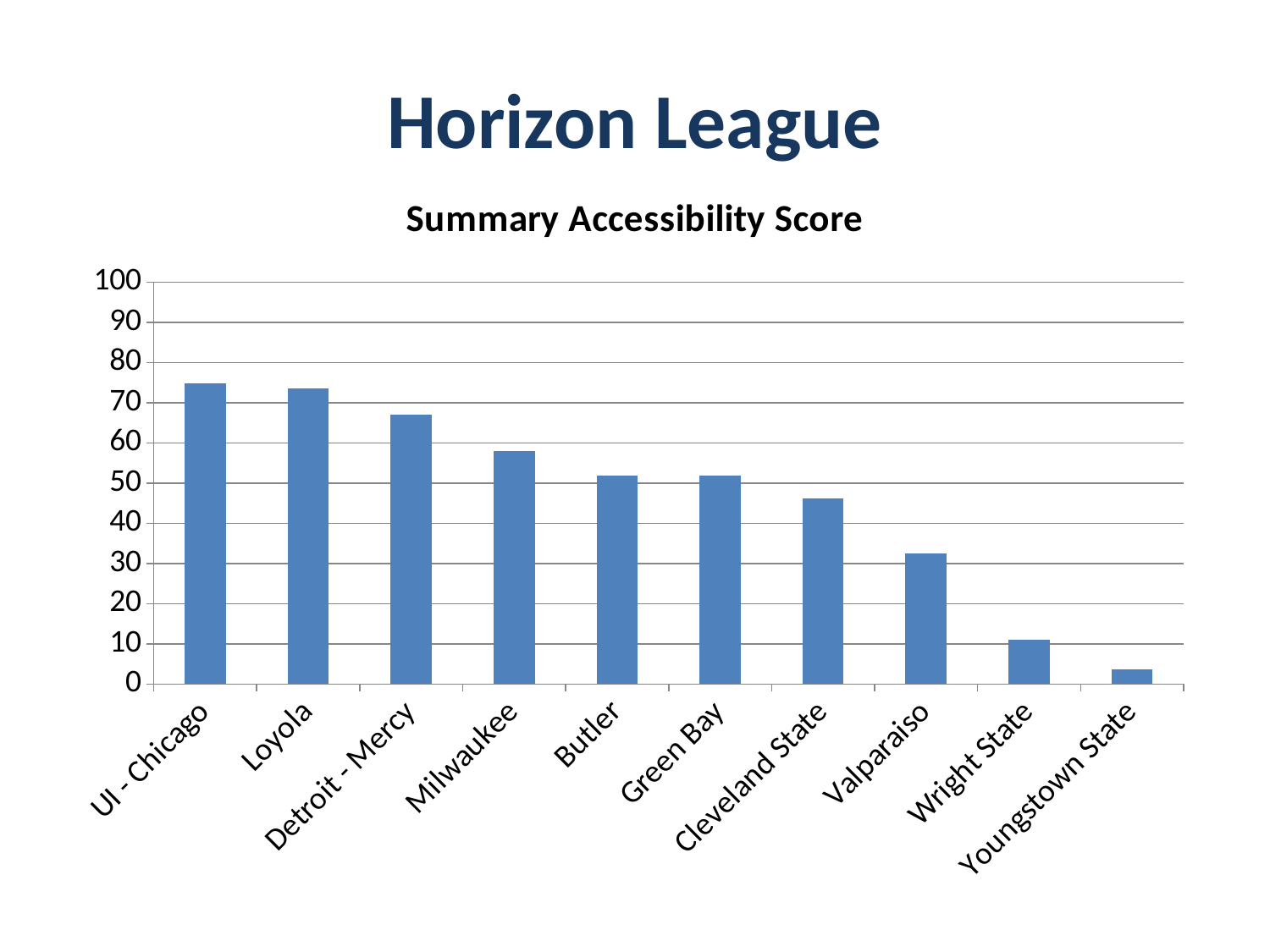

# Horizon League

### Chart:

| Category | Summary Accessibility Score |
|---|---|
| UI - Chicago | 74.8 |
| Loyola | 73.6 |
| Detroit - Mercy | 67.0 |
| Milwaukee | 57.9 |
| Butler | 51.9 |
| Green Bay | 51.8 |
| Cleveland State | 46.1 |
| Valparaiso | 32.6 |
| Wright State | 11.0 |
| Youngstown State | 3.7 |